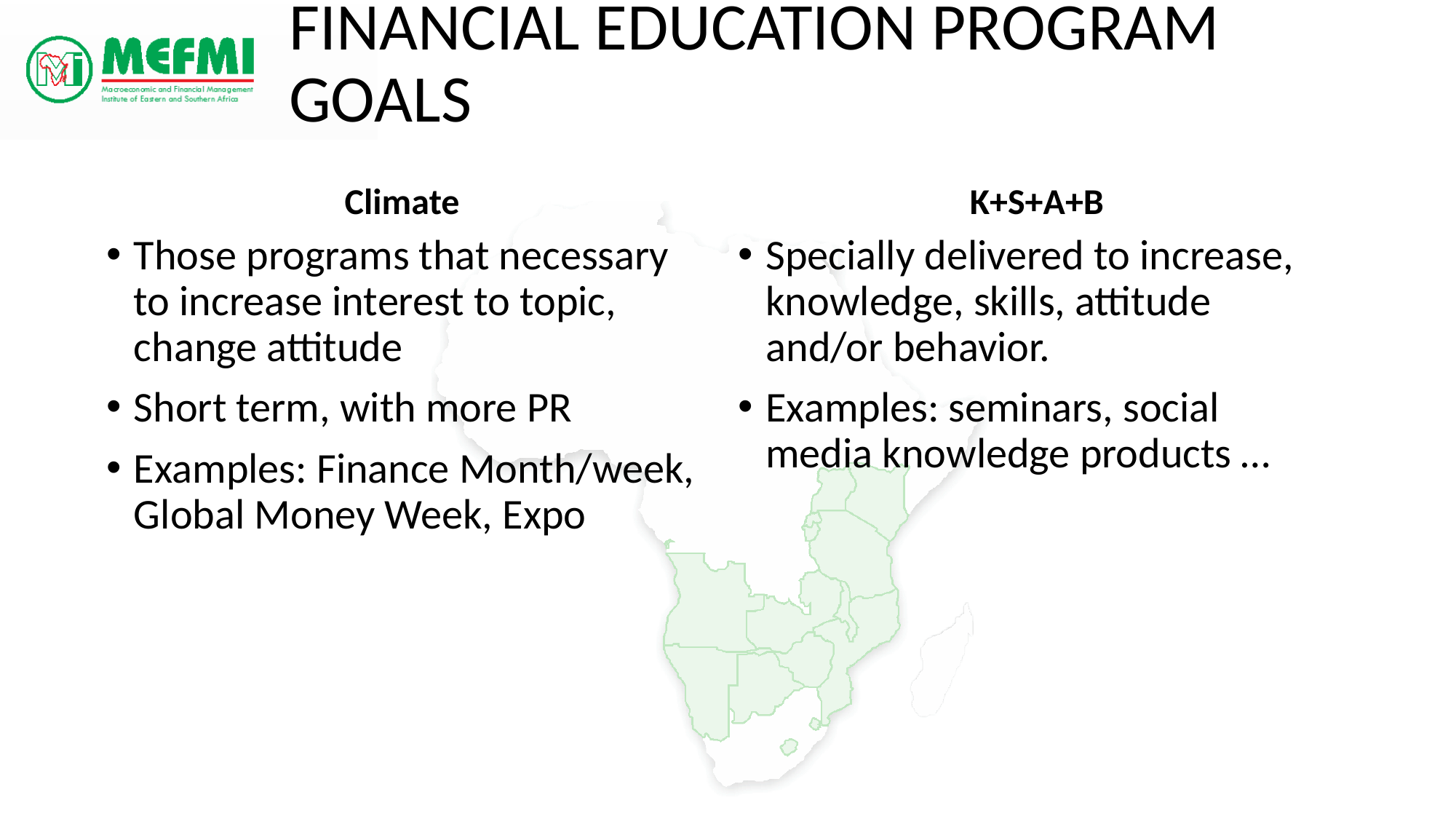

# Financial Education Program Goals
Climate
K+S+A+B
Those programs that necessary to increase interest to topic, change attitude
Short term, with more PR
Examples: Finance Month/week, Global Money Week, Expo

Specially delivered to increase, knowledge, skills, attitude  and/or behavior.
Examples: seminars, social media knowledge products …